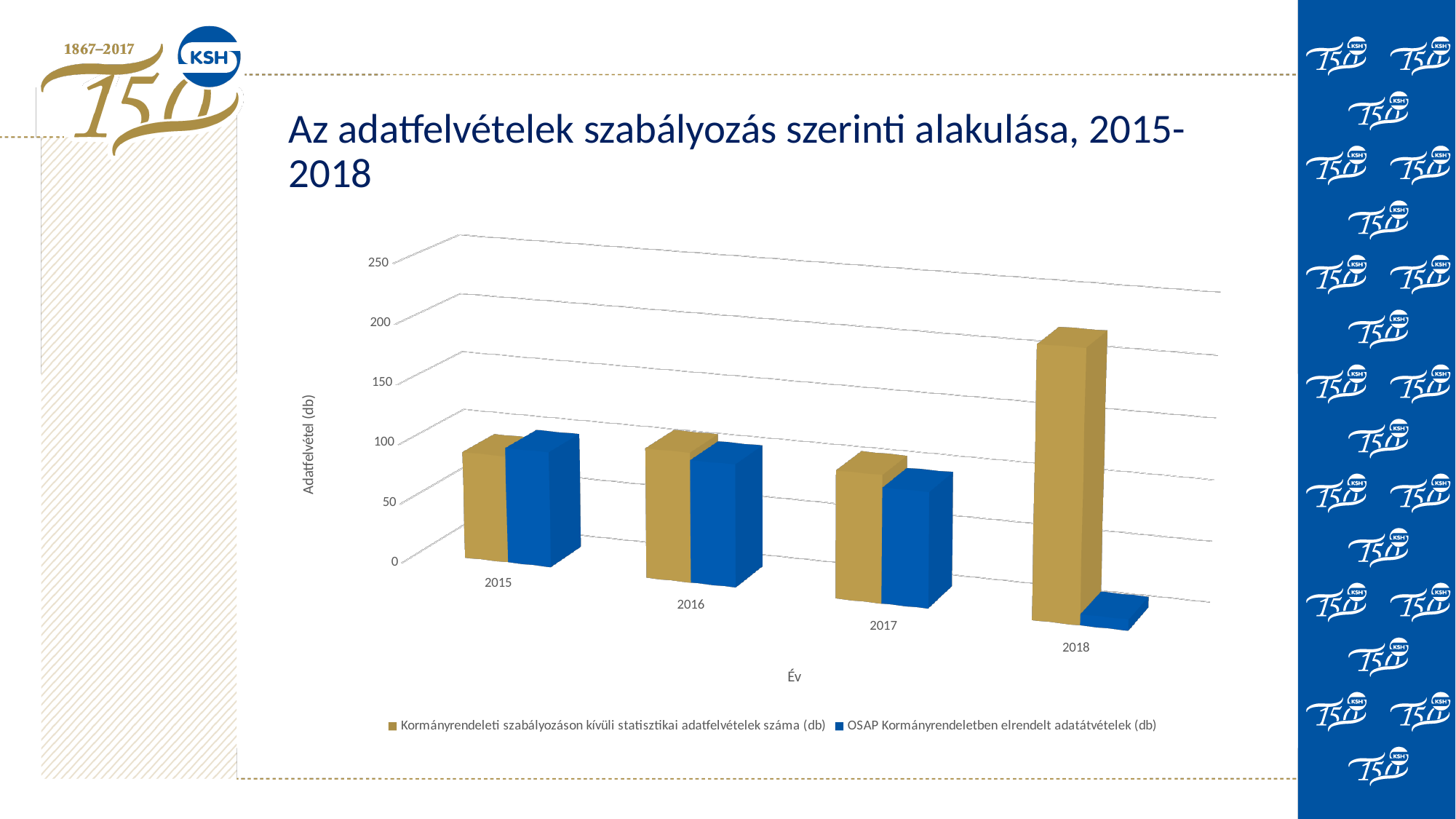

# Az adatfelvételek szabályozás szerinti alakulása, 2015-2018

[unsupported chart]